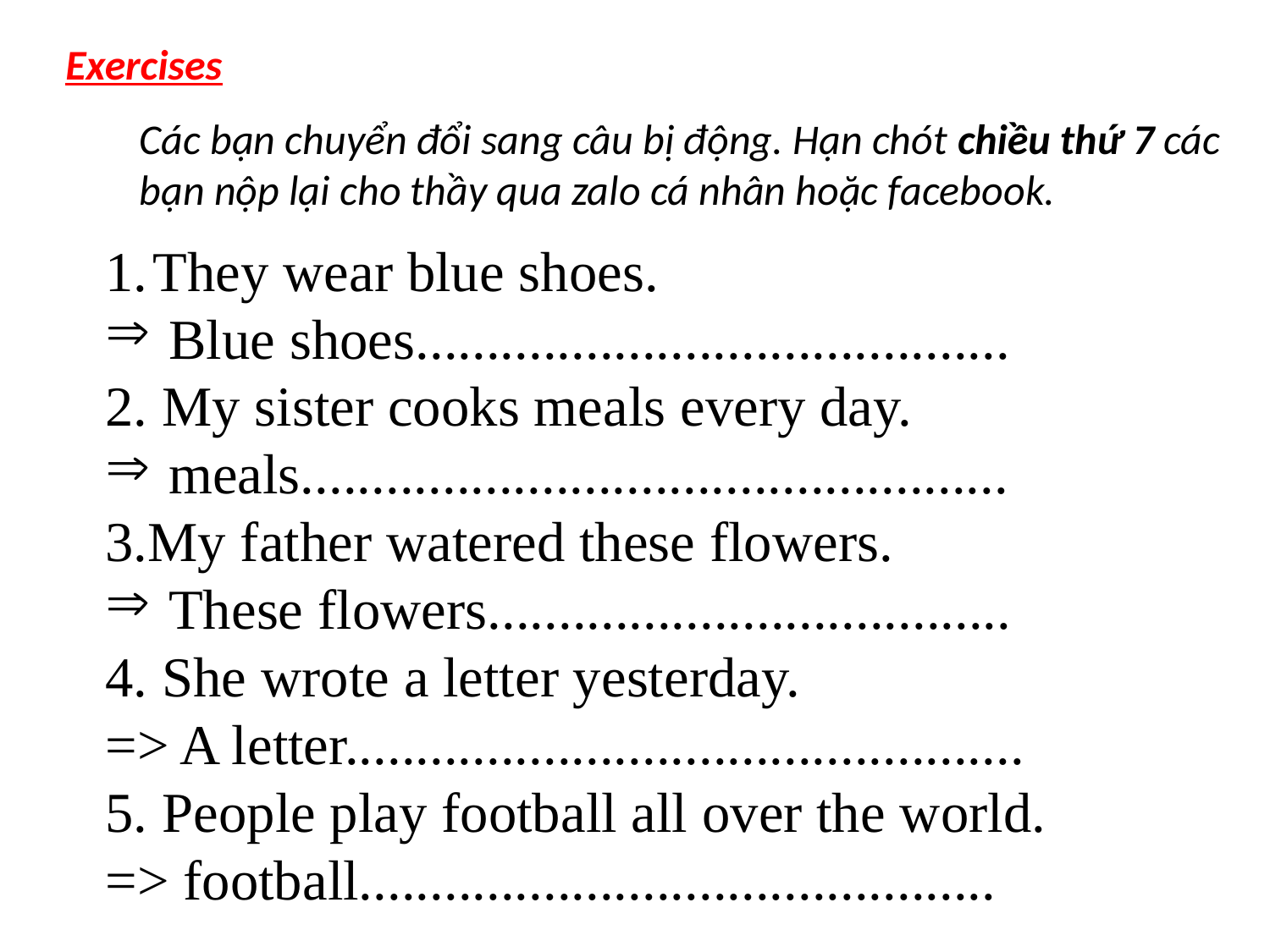

Exercises
Các bạn chuyển đổi sang câu bị động. Hạn chót chiều thứ 7 các bạn nộp lại cho thầy qua zalo cá nhân hoặc facebook.
They wear blue shoes.
Blue shoes..........................................
2. My sister cooks meals every day.
meals..................................................
3.My father watered these flowers.
These flowers.....................................
4. She wrote a letter yesterday.
=> A letter................................................
5. People play football all over the world.
=> football.............................................